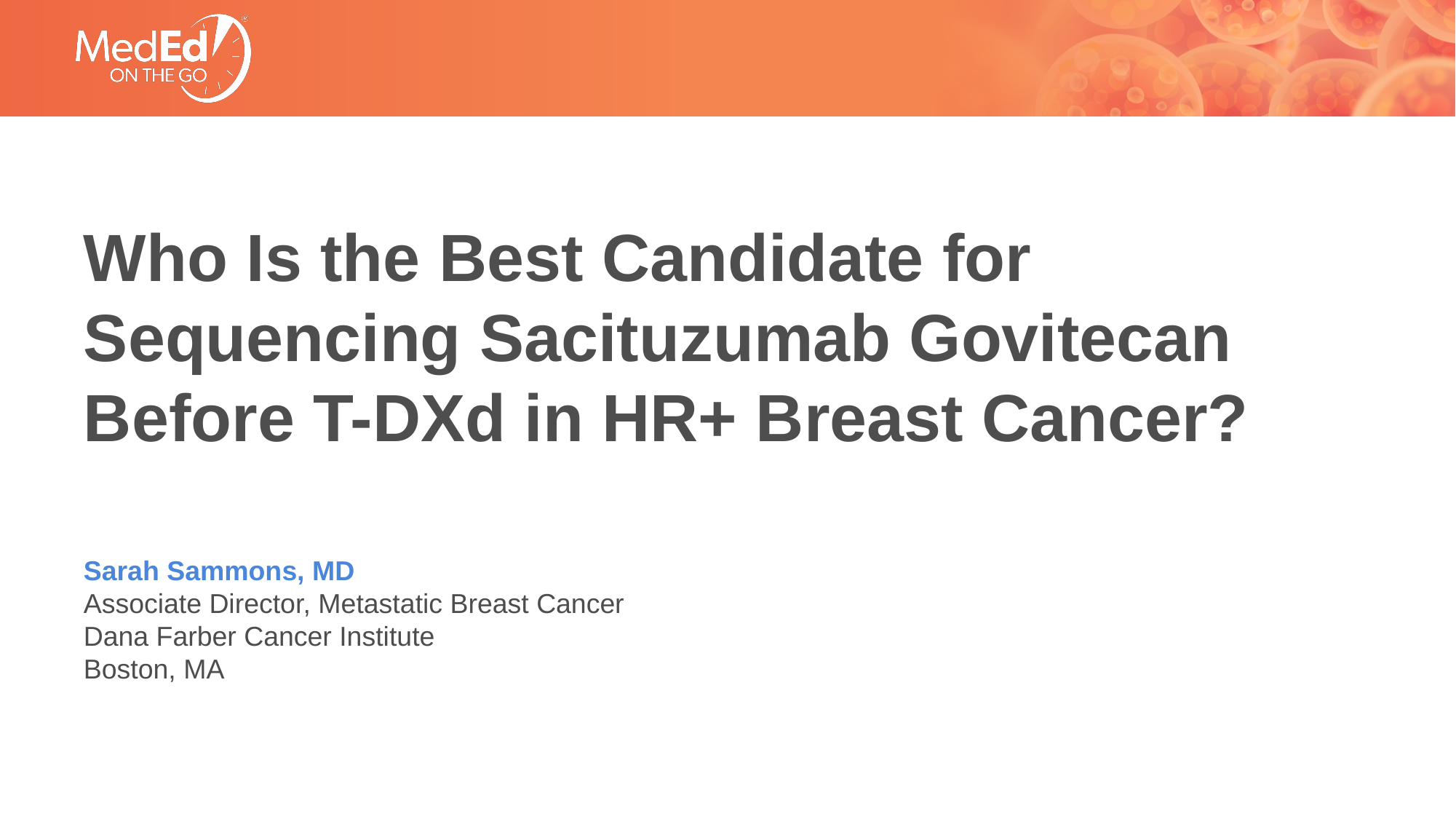

# Who Is the Best Candidate for Sequencing Sacituzumab Govitecan Before T-DXd in HR+ Breast Cancer?
Sarah Sammons, MD
Associate Director, Metastatic Breast Cancer
Dana Farber Cancer Institute
Boston, MA